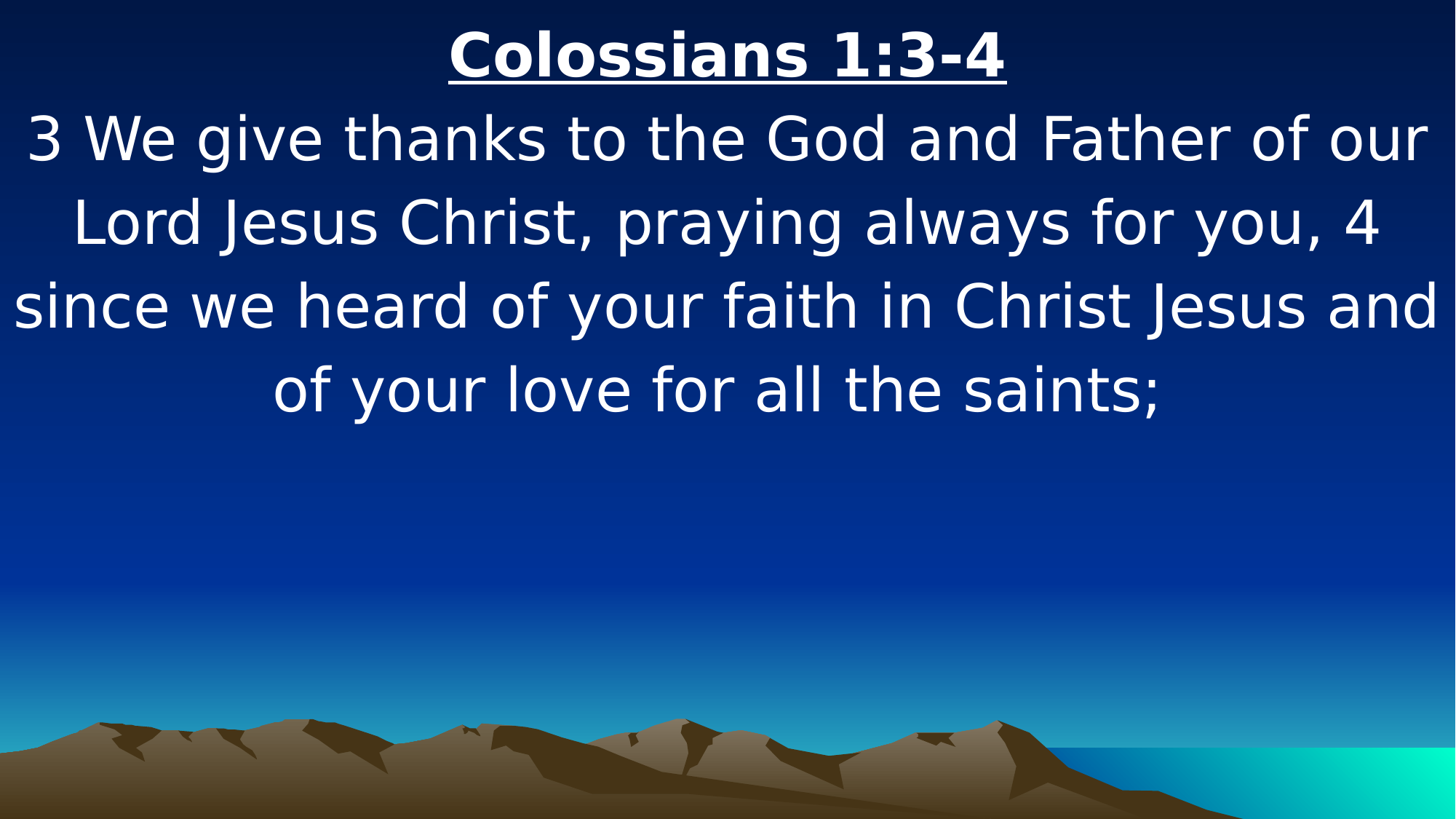

Colossians 1:3-4
3 We give thanks to the God and Father of our Lord Jesus Christ, praying always for you, 4 since we heard of your faith in Christ Jesus and of your love for all the saints;